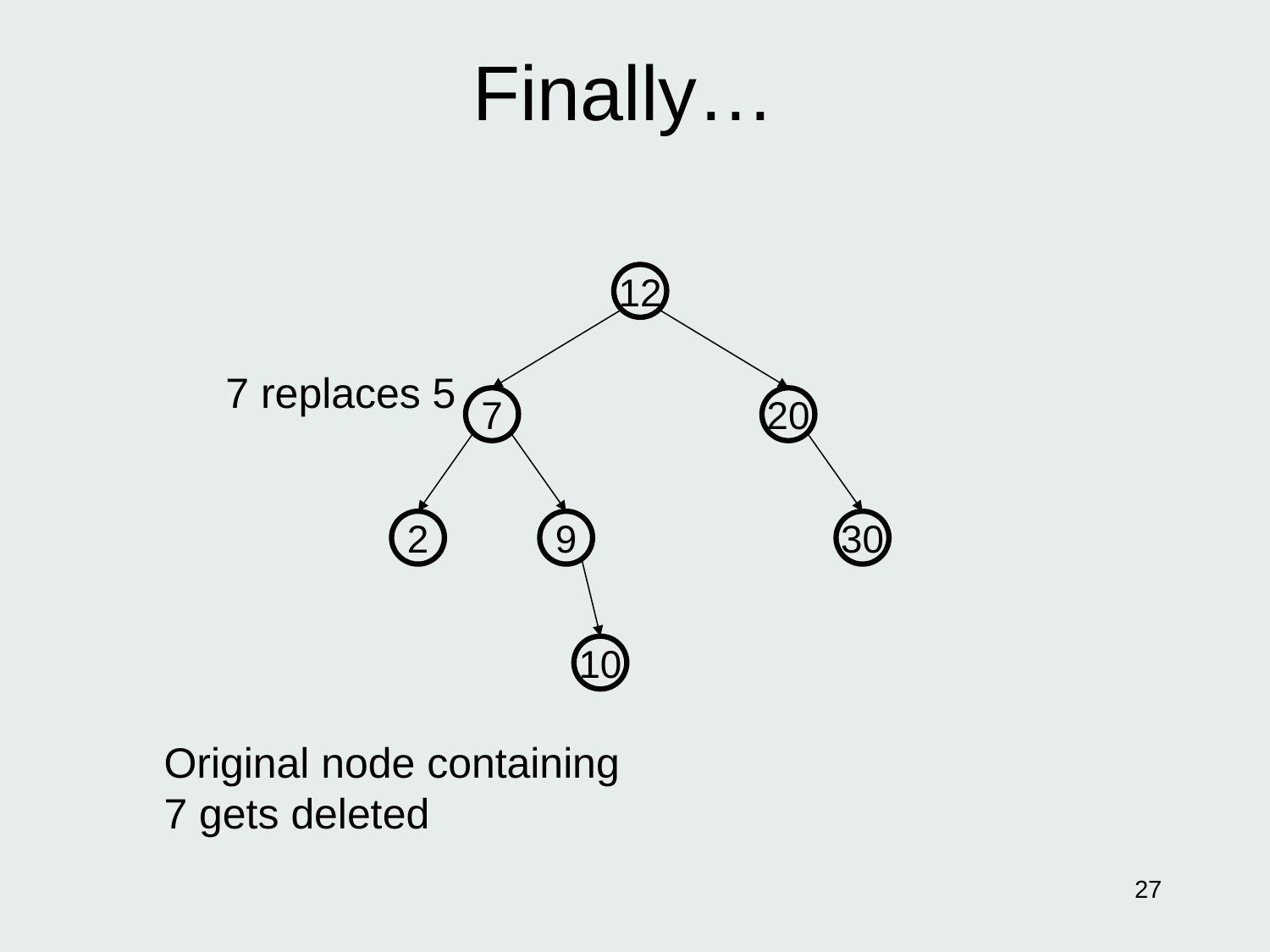

# Finally…
12
7 replaces 5
7
20
2
9
30
10
Original node containing
7 gets deleted
27